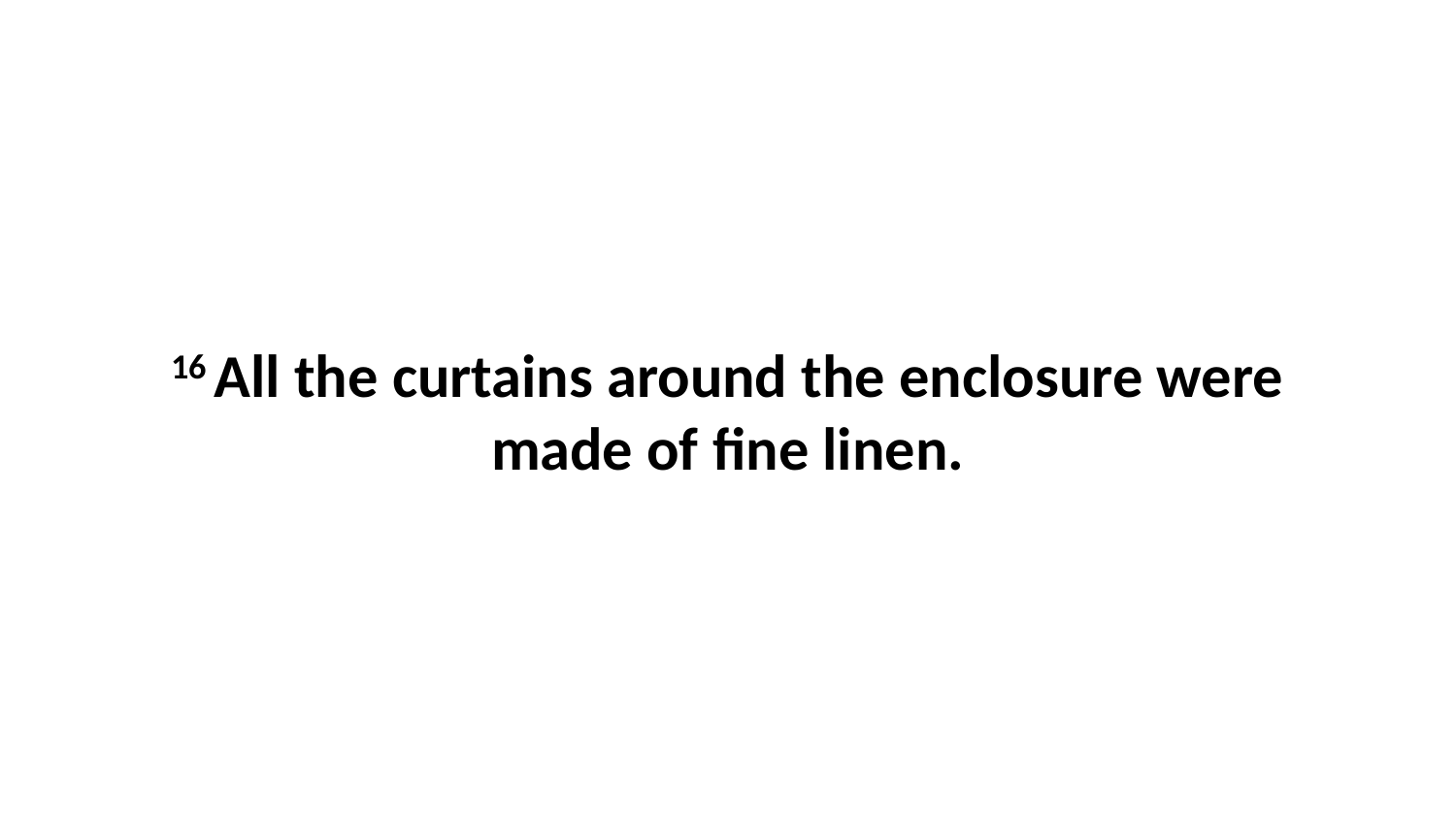

16 All the curtains around the enclosure were made of fine linen.